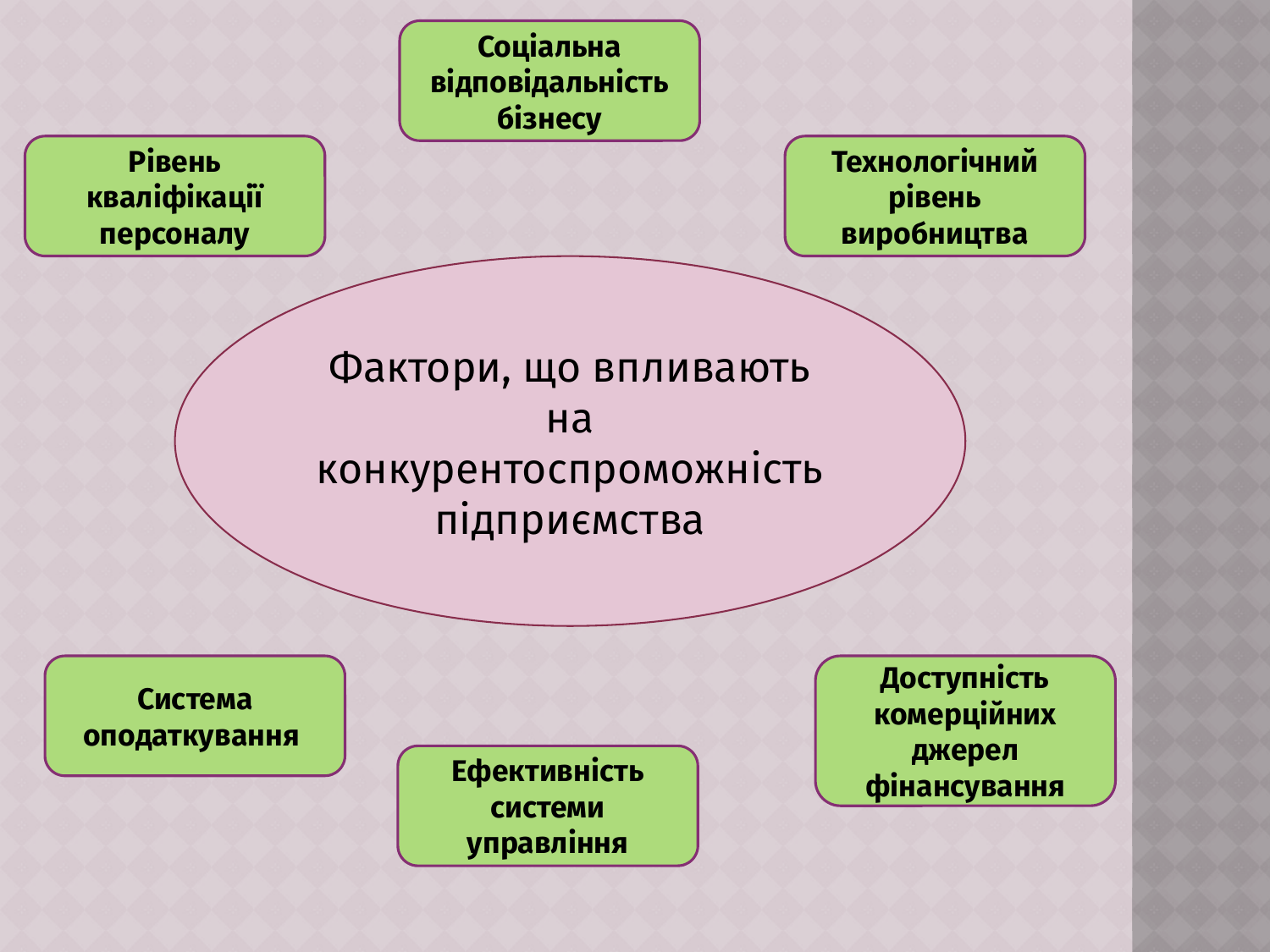

Соціальна відповідальність бізнесу
Рівень кваліфікації персоналу
Технологічний рівень виробництва
Фактори, що впливають на конкурентоспроможність підприємства
Система оподаткування
Доступність комерційних джерел фінансування
Ефективність системи управління